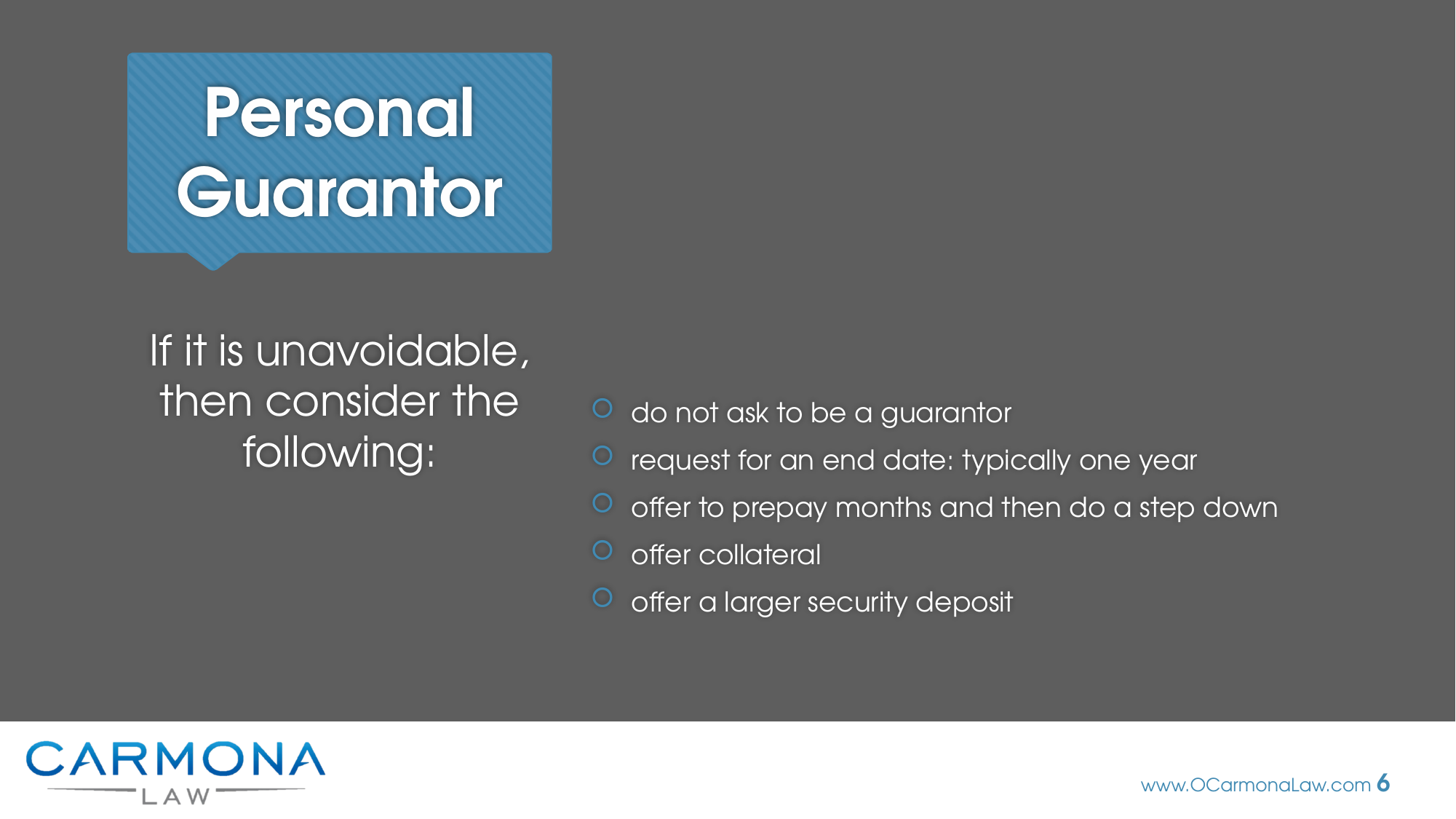

# Personal Guarantor
If it is unavoidable, then consider the following:
do not ask to be a guarantor
request for an end date: typically one year
offer to prepay months and then do a step down
offer collateral
offer a larger security deposit

www.OCarmonaLaw.com 6